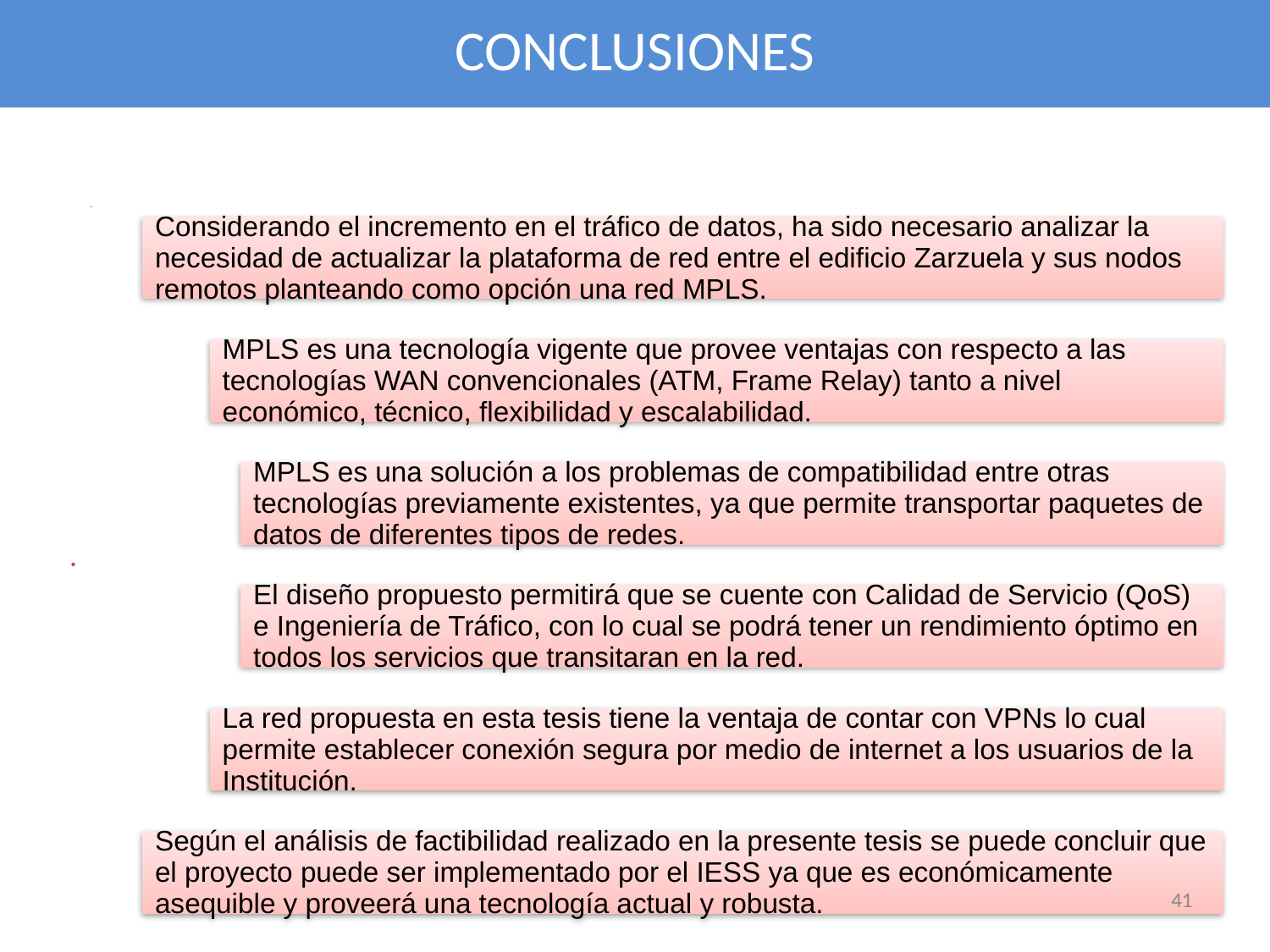

CONCLUSIONES
Considerando el incremento en el tráfico de datos, ha sido necesario analizar la necesidad de actualizar la plataforma de red entre el edificio Zarzuela y sus nodos remotos planteando como opción una red MPLS.
MPLS es una tecnología vigente que provee ventajas con respecto a las tecnologías WAN convencionales (ATM, Frame Relay) tanto a nivel económico, técnico, flexibilidad y escalabilidad.
MPLS es una solución a los problemas de compatibilidad entre otras tecnologías previamente existentes, ya que permite transportar paquetes de datos de diferentes tipos de redes.
El diseño propuesto permitirá que se cuente con Calidad de Servicio (QoS) e Ingeniería de Tráfico, con lo cual se podrá tener un rendimiento óptimo en todos los servicios que transitaran en la red.
La red propuesta en esta tesis tiene la ventaja de contar con VPNs lo cual permite establecer conexión segura por medio de internet a los usuarios de la Institución.
41